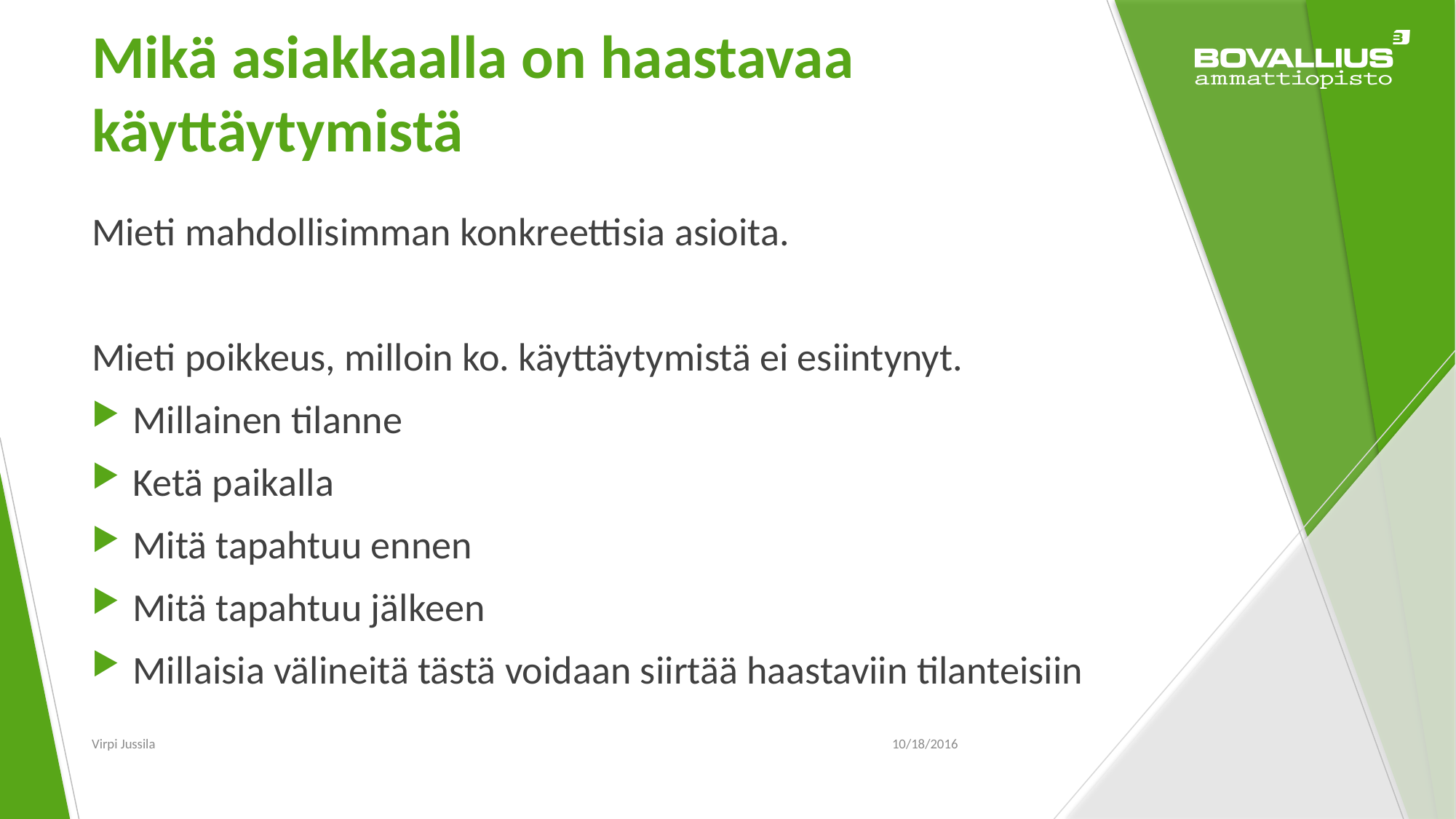

# Mikä asiakkaalla on haastavaa käyttäytymistä
Mieti mahdollisimman konkreettisia asioita.

Mieti poikkeus, milloin ko. käyttäytymistä ei esiintynyt.
Millainen tilanne
Ketä paikalla
Mitä tapahtuu ennen
Mitä tapahtuu jälkeen
Millaisia välineitä tästä voidaan siirtää haastaviin tilanteisiin

Virpi Jussila
10/18/2016